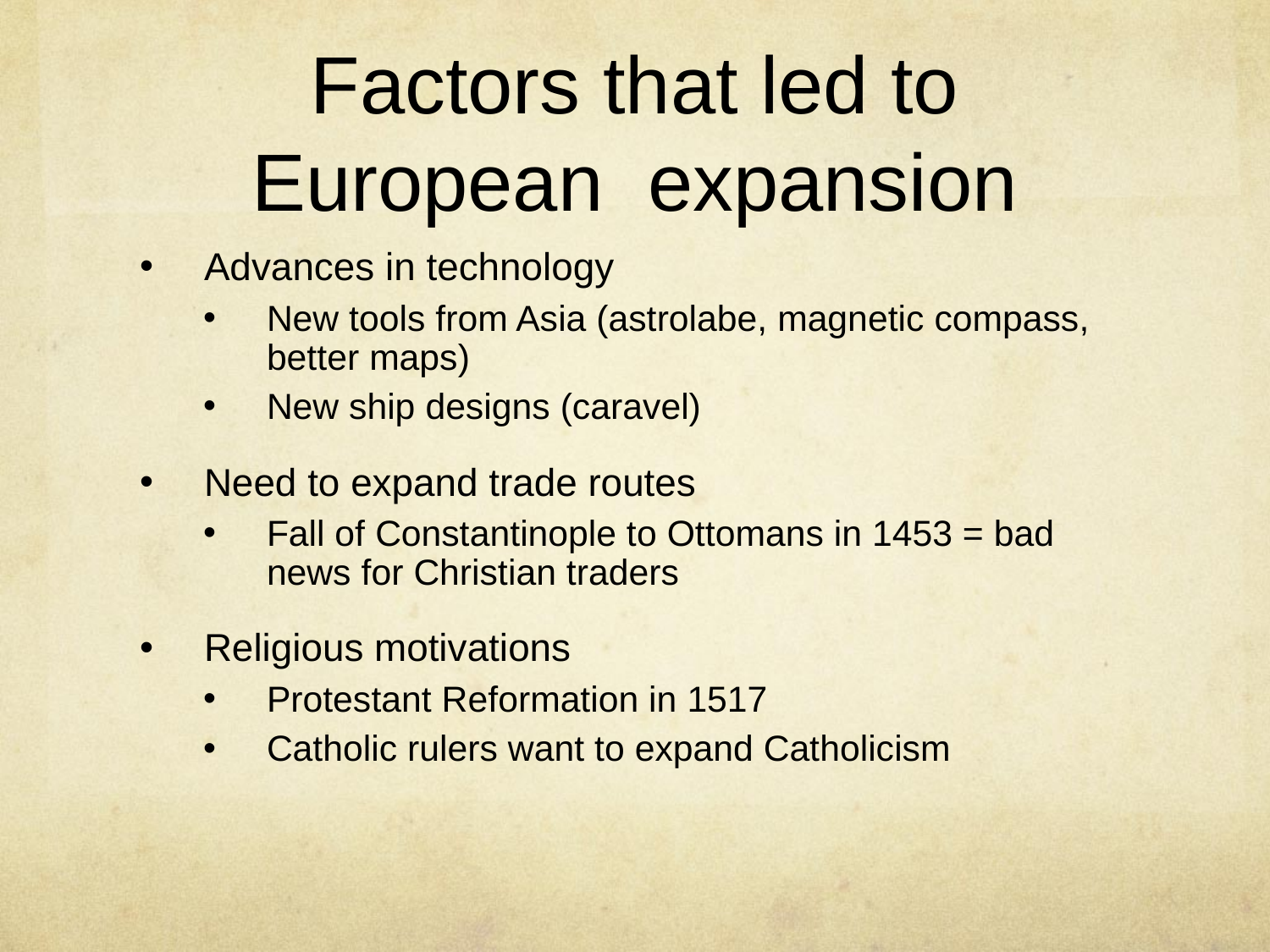

# Factors that led to European  expansion
Advances in technology
New tools from Asia (astrolabe, magnetic compass, better maps)
New ship designs (caravel)
Need to expand trade routes
Fall of Constantinople to Ottomans in 1453 = bad news for Christian traders
Religious motivations
Protestant Reformation in 1517
Catholic rulers want to expand Catholicism